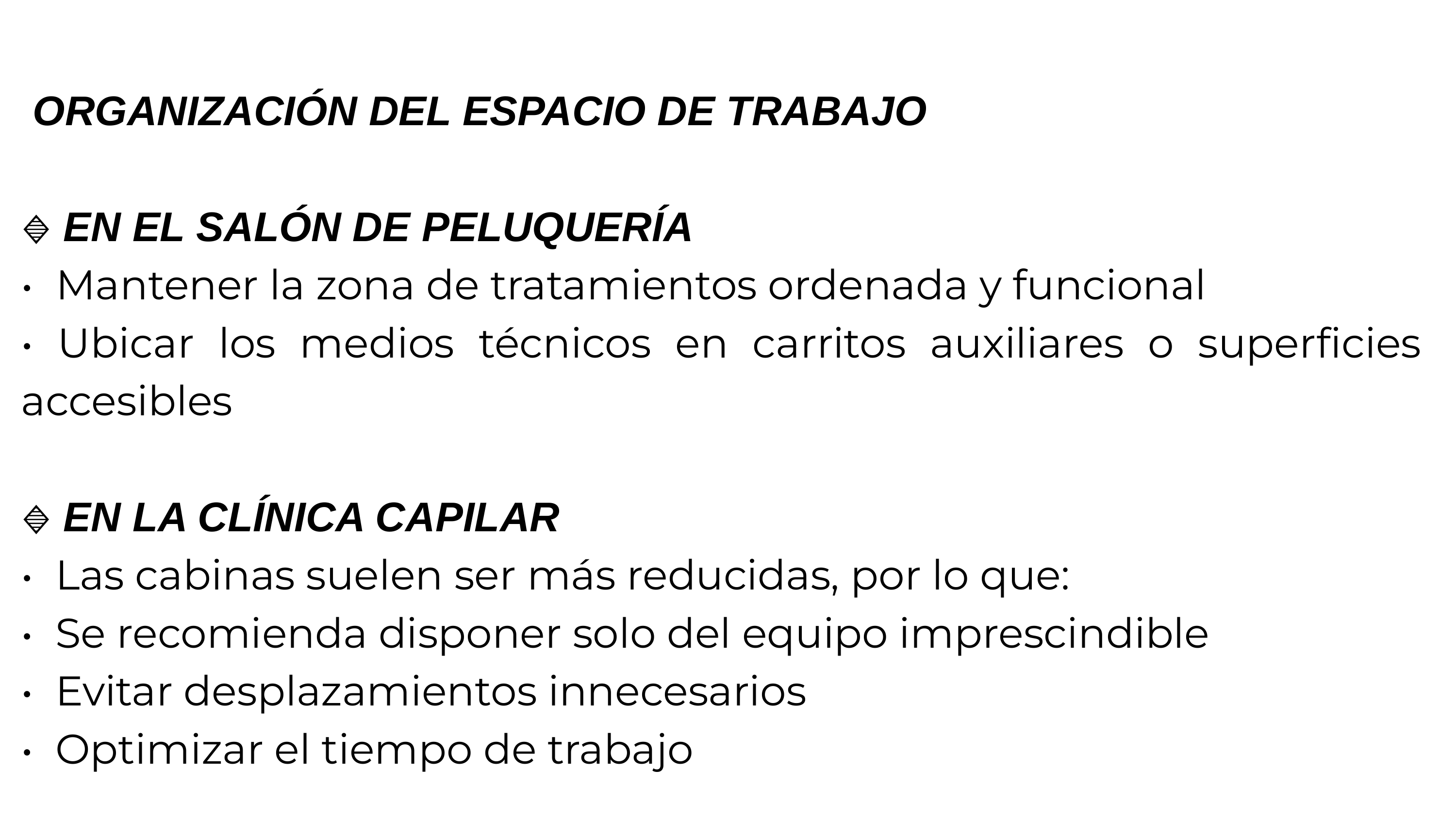

ORGANIZACIÓN DEL ESPACIO DE TRABAJO

🔹 EN EL SALÓN DE PELUQUERÍA
•  Mantener la zona de tratamientos ordenada y funcional
• Ubicar los medios técnicos en carritos auxiliares o superficies accesibles

🔹 EN LA CLÍNICA CAPILAR
•  Las cabinas suelen ser más reducidas, por lo que:
•  Se recomienda disponer solo del equipo imprescindible
•  Evitar desplazamientos innecesarios
•  Optimizar el tiempo de trabajo